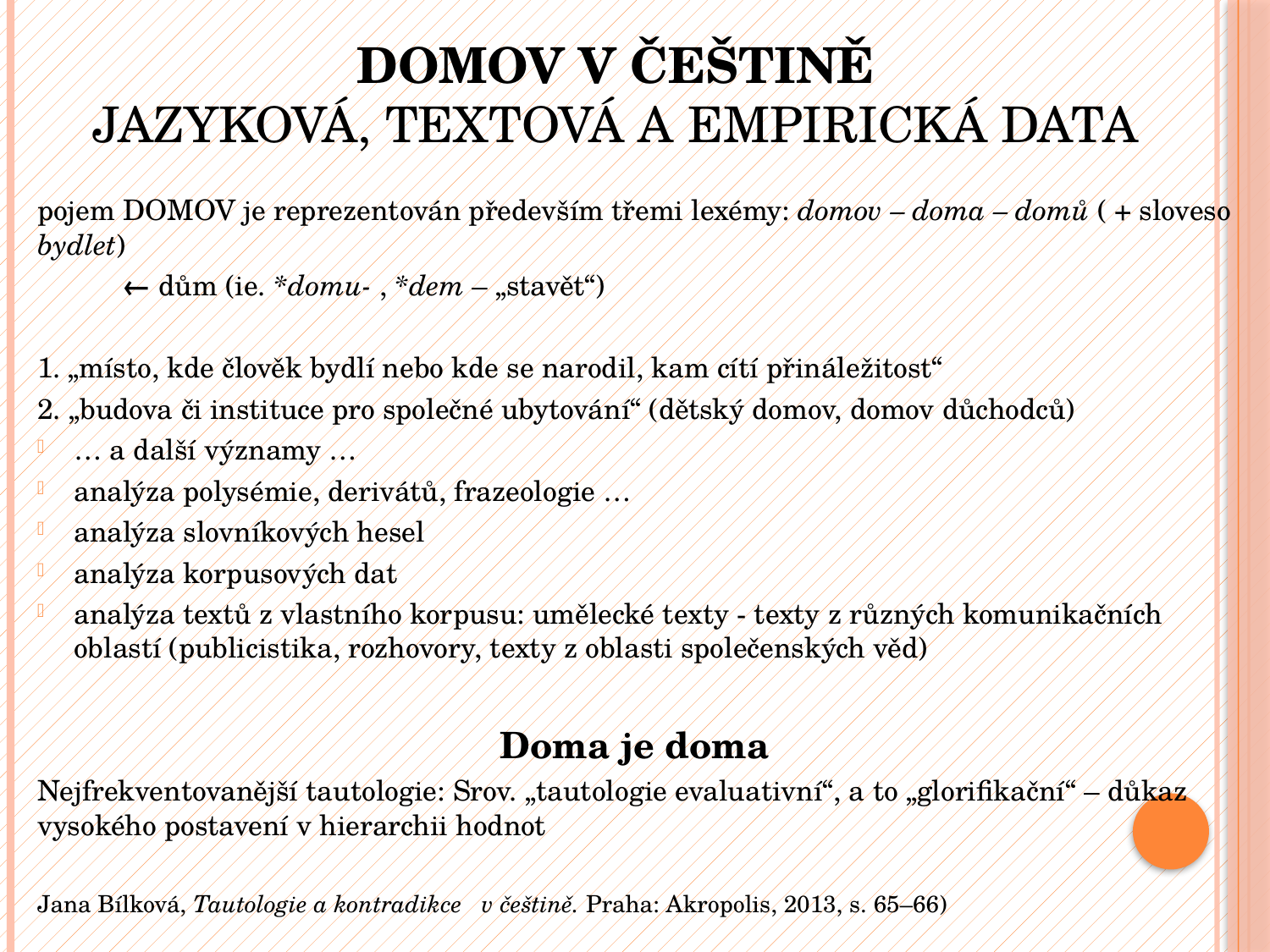

# DOMOV v češtině Jazyková, textová a empirická data
pojem DOMOV je reprezentován především třemi lexémy: domov – doma – domů ( + sloveso bydlet)
			← dům (ie. *domu- , *dem – „stavět“)

1. „místo, kde člověk bydlí nebo kde se narodil, kam cítí přináležitost“
2. „budova či instituce pro společné ubytování“ (dětský domov, domov důchodců)
… a další významy …
analýza polysémie, derivátů, frazeologie …
analýza slovníkových hesel
analýza korpusových dat
analýza textů z vlastního korpusu: umělecké texty - texty z různých komunikačních oblastí (publicistika, rozhovory, texty z oblasti společenských věd)

Doma je doma
Nejfrekventovanější tautologie: Srov. „tautologie evaluativní“, a to „glorifikační“ – důkaz vysokého postavení v hierarchii hodnot

Jana Bílková, Tautologie a kontradikce   v češtině. Praha: Akropolis, 2013, s. 65–66)